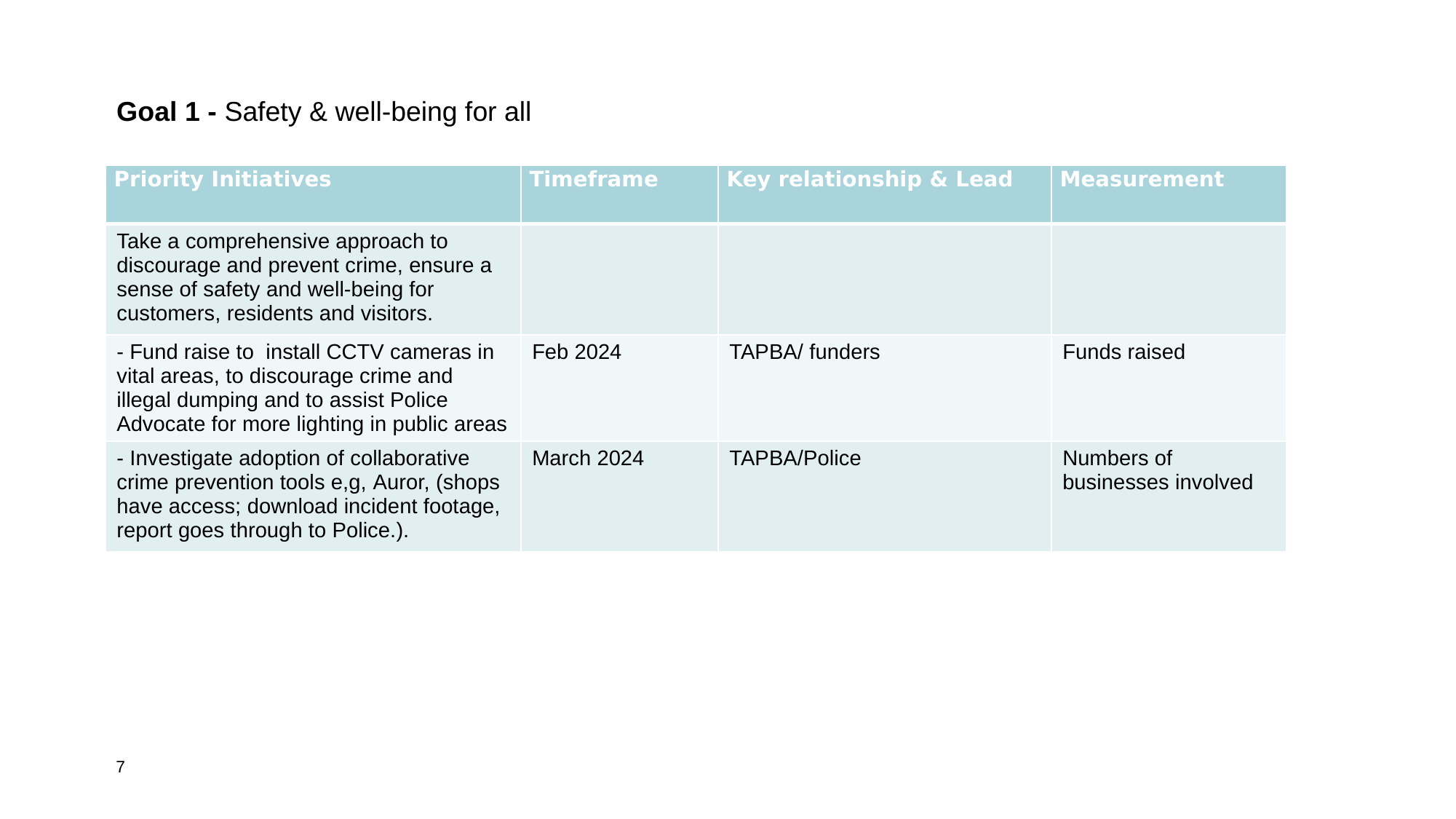

Goal 1 - Safety & well-being for all
| Priority Initiatives | Timeframe | Key relationship & Lead | Measurement |
| --- | --- | --- | --- |
| Take a comprehensive approach to discourage and prevent crime, ensure a sense of safety and well-being for customers, residents and visitors. |  |  |  |
| - Fund raise to install CCTV cameras in vital areas, to discourage crime and illegal dumping and to assist Police Advocate for more lighting in public areas | Feb 2024 | TAPBA/ funders | Funds raised |
| - Investigate adoption of collaborative crime prevention tools e,g, Auror, (shops have access; download incident footage, report goes through to Police.). | March 2024 | TAPBA/Police | Numbers of businesses involved |
7